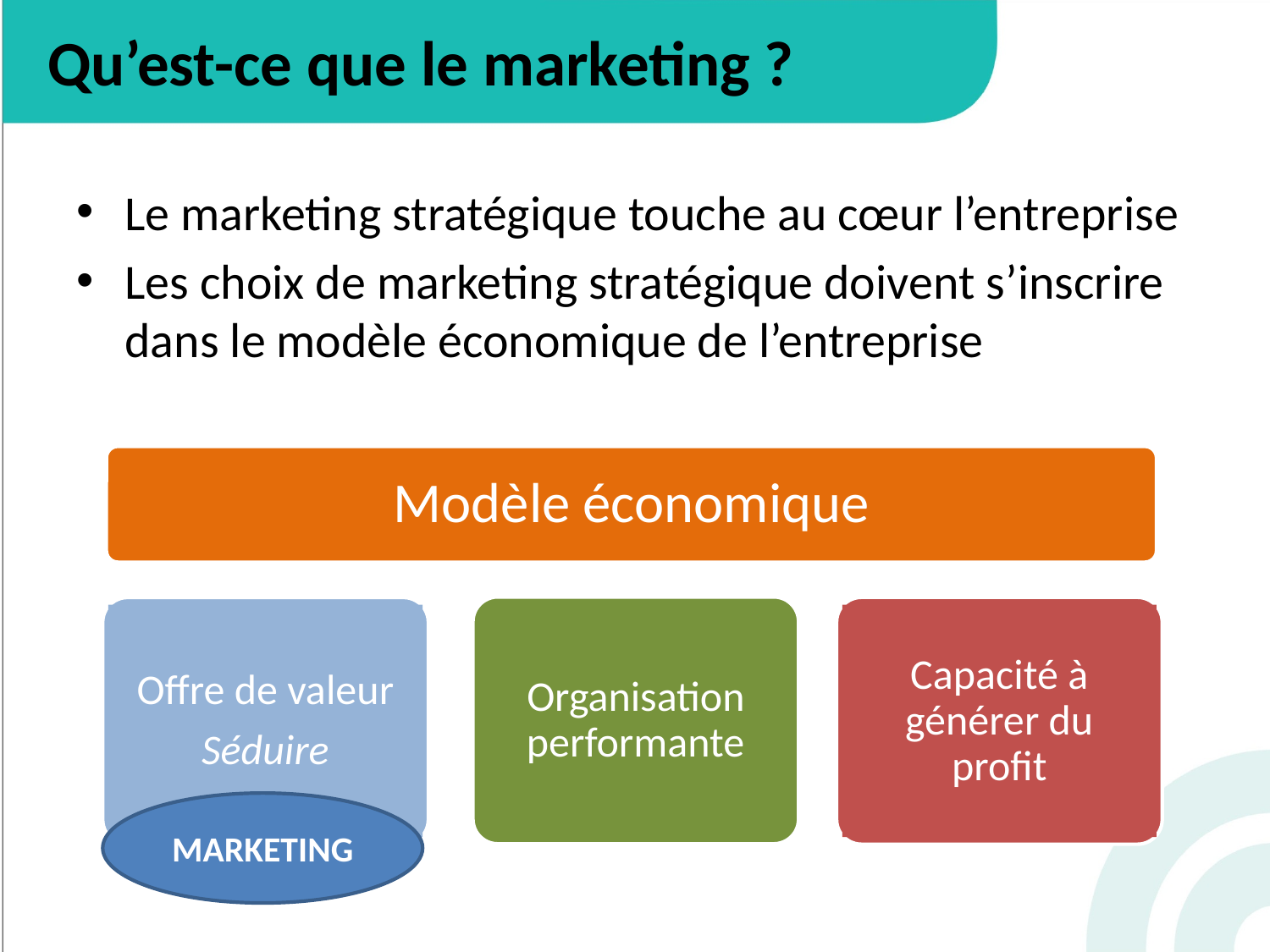

# Qu’est-ce que le marketing ?
Le marketing stratégique touche au cœur l’entreprise
Les choix de marketing stratégique doivent s’inscrire dans le modèle économique de l’entreprise

Modèle économique

Organisation performante

Capacité à générer du profit

Offre de valeur
Séduire
MARKETING